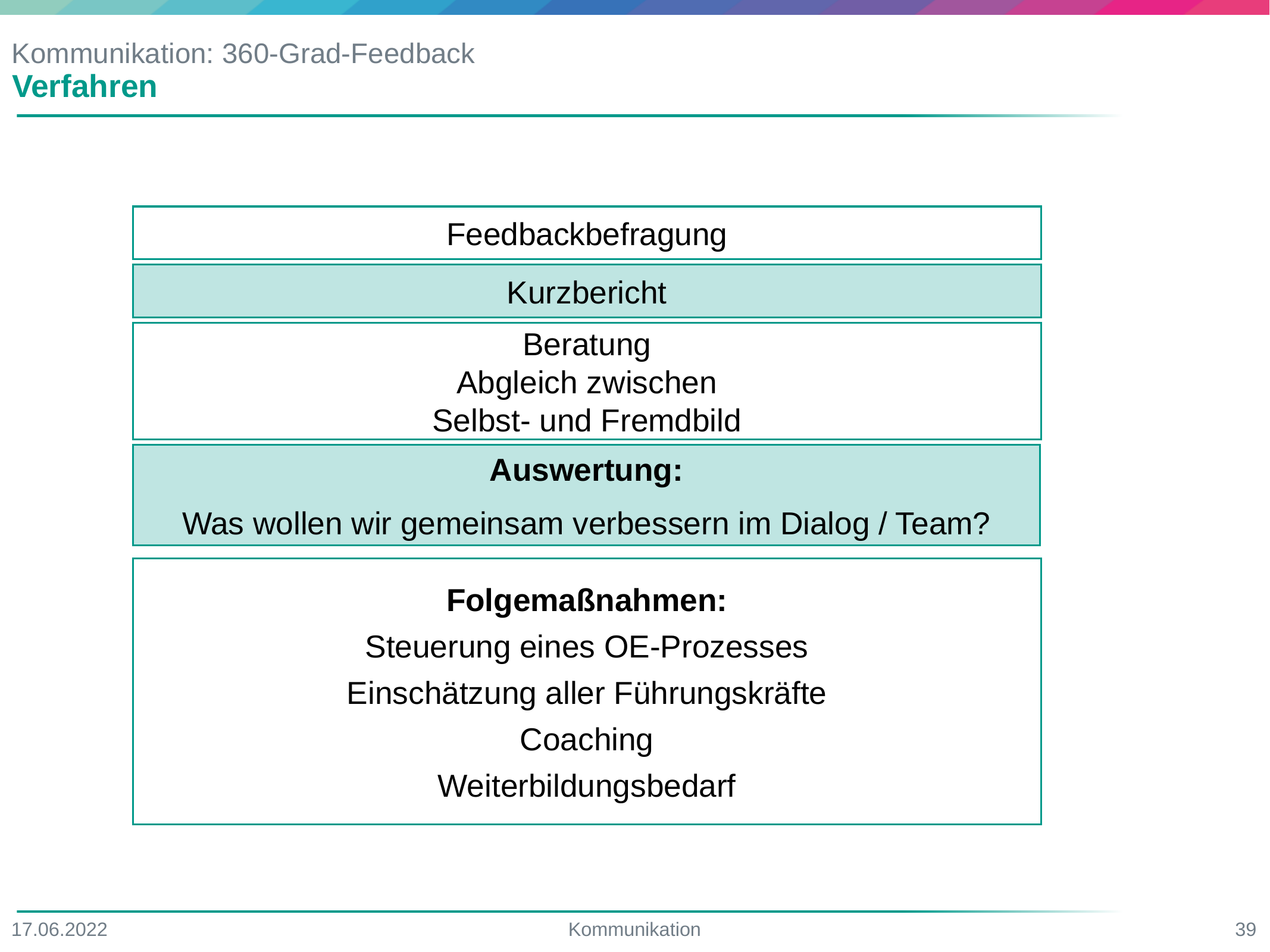

# Kommunikation: 360-Grad-Feedback
Verfahren

Feedbackbefragung
Kurzbericht
Beratung
Abgleich zwischen
Selbst- und Fremdbild
Auswertung:
Was wollen wir gemeinsam verbessern im Dialog / Team?
Folgemaßnahmen:
Steuerung eines OE-Prozesses
Einschätzung aller Führungskräfte
Coaching
Weiterbildungsbedarf
17.06.2022
Kommunikation
39